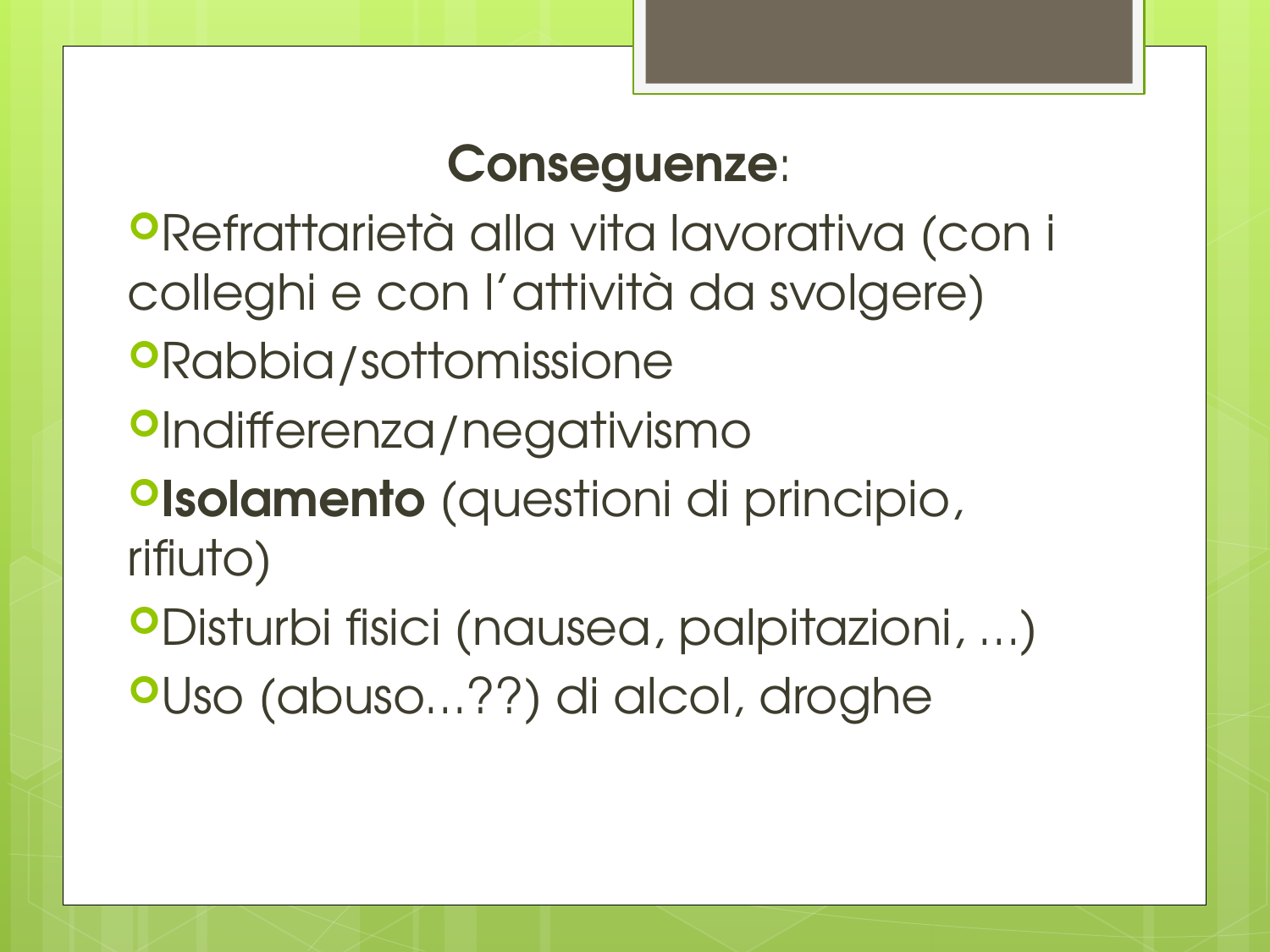

Conseguenze:
Refrattarietà alla vita lavorativa (con i colleghi e con l’attività da svolgere)
Rabbia/sottomissione
Indifferenza/negativismo
Isolamento (questioni di principio, rifiuto)
Disturbi fisici (nausea, palpitazioni, …)
Uso (abuso…??) di alcol, droghe